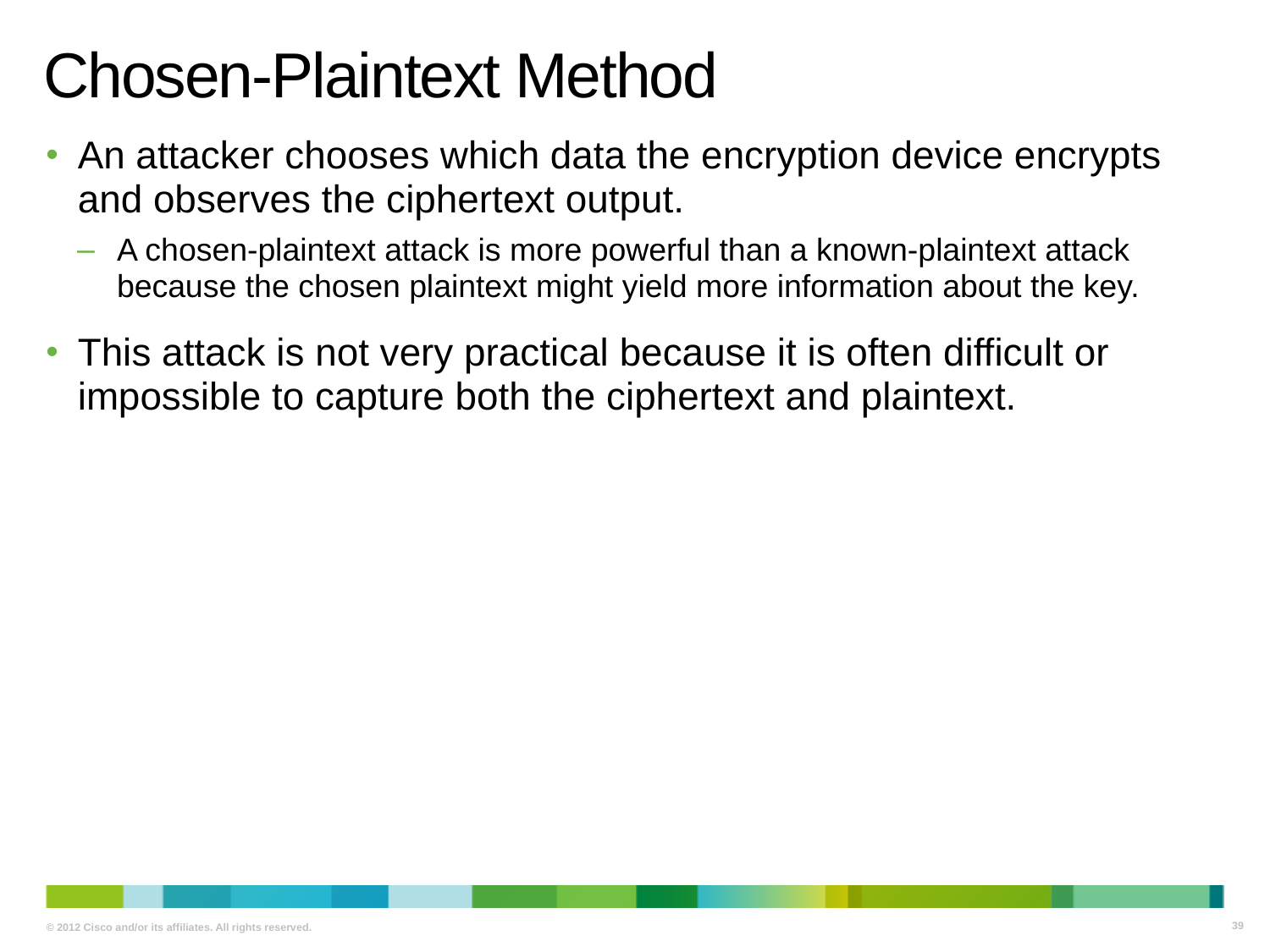

# Chosen-Plaintext Method
An attacker chooses which data the encryption device encrypts and observes the ciphertext output.
A chosen-plaintext attack is more powerful than a known-plaintext attack because the chosen plaintext might yield more information about the key.
This attack is not very practical because it is often difficult or impossible to capture both the ciphertext and plaintext.